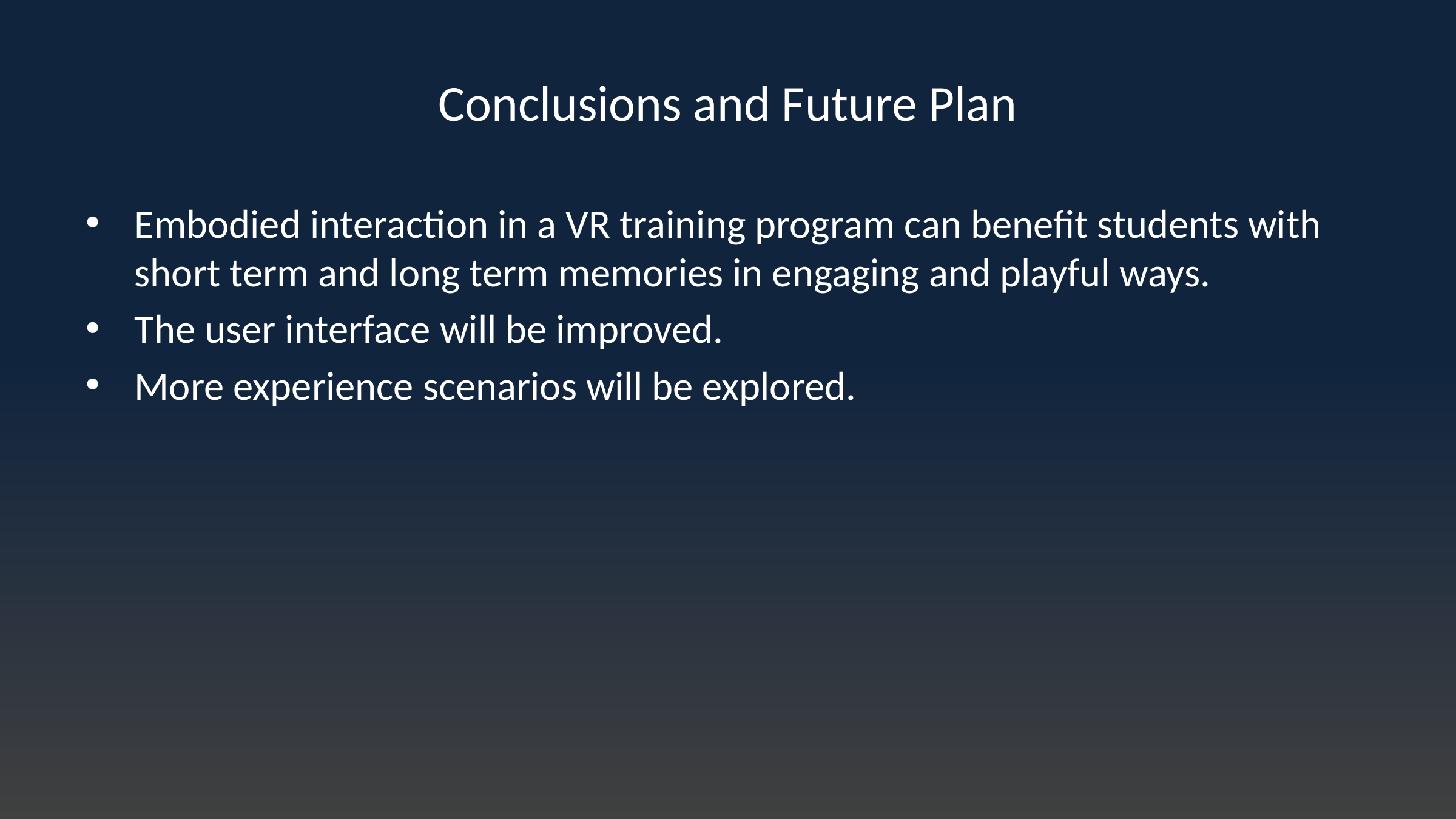

# Conclusions and Future Plan
Embodied interaction in a VR training program can benefit students with short term and long term memories in engaging and playful ways.
The user interface will be improved.
More experience scenarios will be explored.